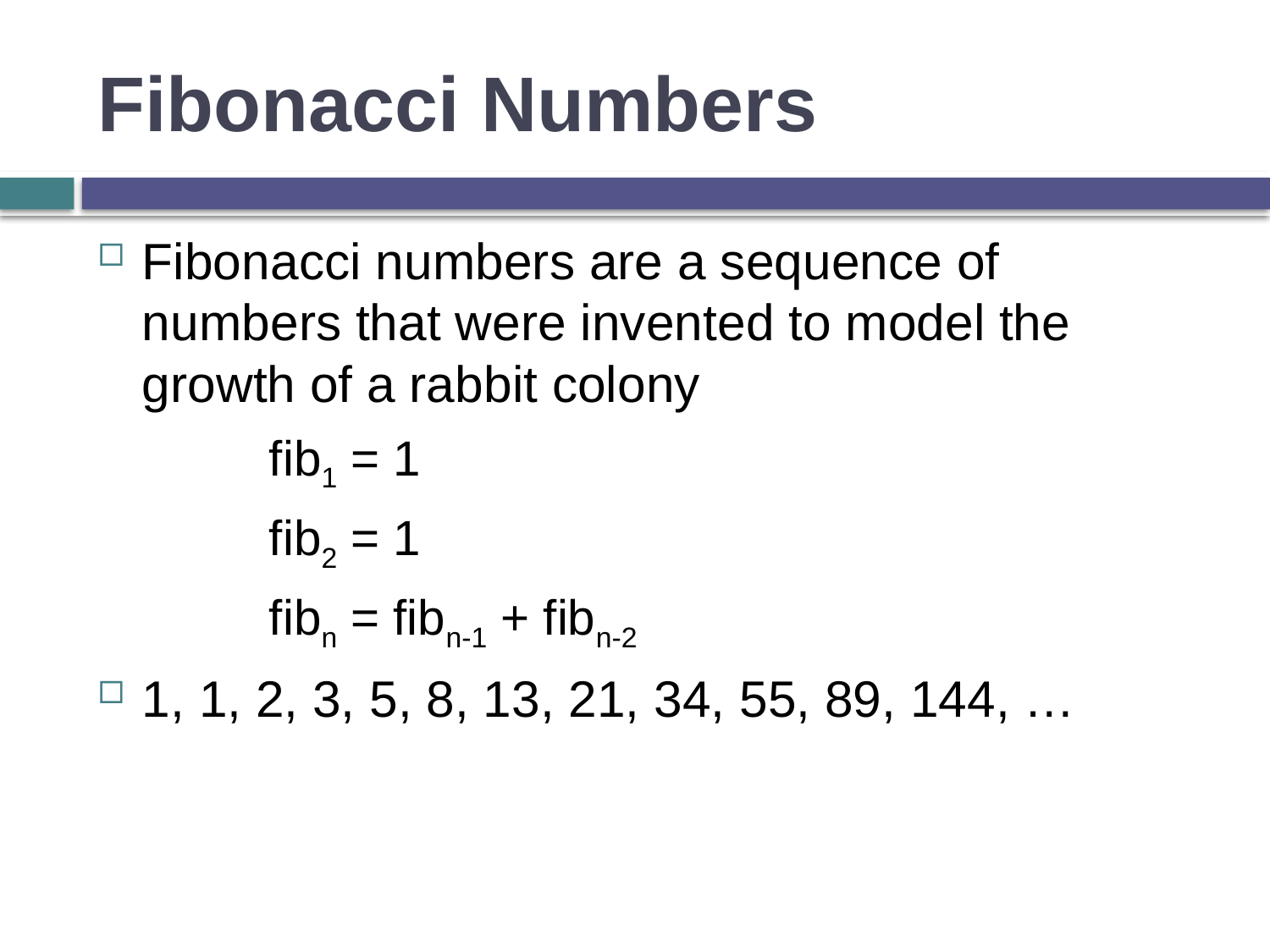

# Fibonacci Numbers
Fibonacci numbers are a sequence of numbers that were invented to model the growth of a rabbit colony
		fib1 = 1
		fib2 = 1
		fibn = fibn-1 + fibn-2
1, 1, 2, 3, 5, 8, 13, 21, 34, 55, 89, 144, …